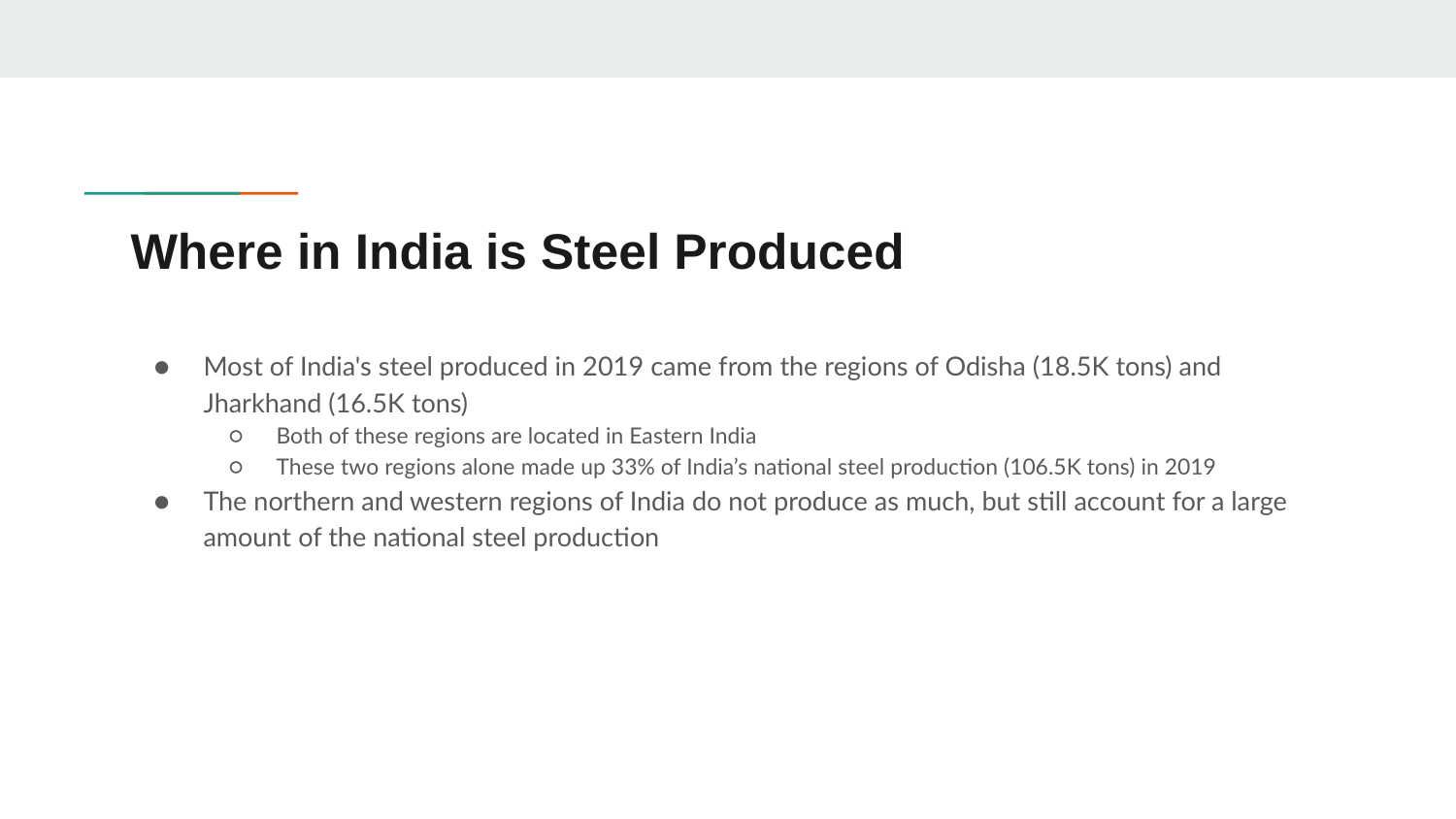

# Where in India is Steel Produced
Most of India's steel produced in 2019 came from the regions of Odisha (18.5K tons) and Jharkhand (16.5K tons)
Both of these regions are located in Eastern India
These two regions alone made up 33% of India’s national steel production (106.5K tons) in 2019
The northern and western regions of India do not produce as much, but still account for a large amount of the national steel production